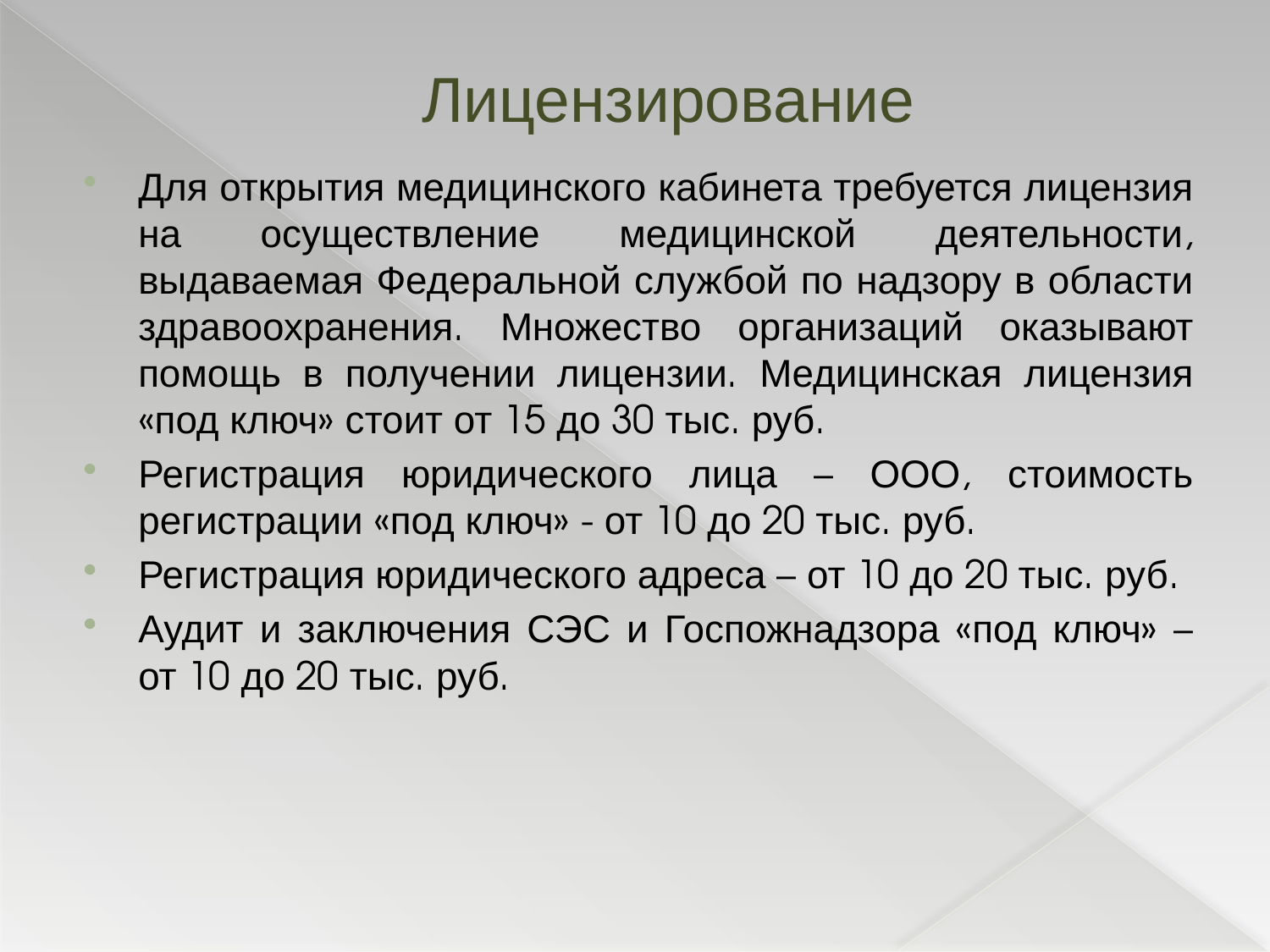

# Лицензирование
Для открытия медицинского кабинета требуется лицензия на осуществление медицинской деятельности, выдаваемая Федеральной службой по надзору в области здравоохранения. Множество организаций оказывают помощь в получении лицензии. Медицинская лицензия «под ключ» стоит от 15 до 30 тыс. руб.
Регистрация юридического лица – ООО, стоимость регистрации «под ключ» - от 10 до 20 тыс. руб.
Регистрация юридического адреса – от 10 до 20 тыс. руб.
Аудит и заключения СЭС и Госпожнадзора «под ключ» – от 10 до 20 тыс. руб.